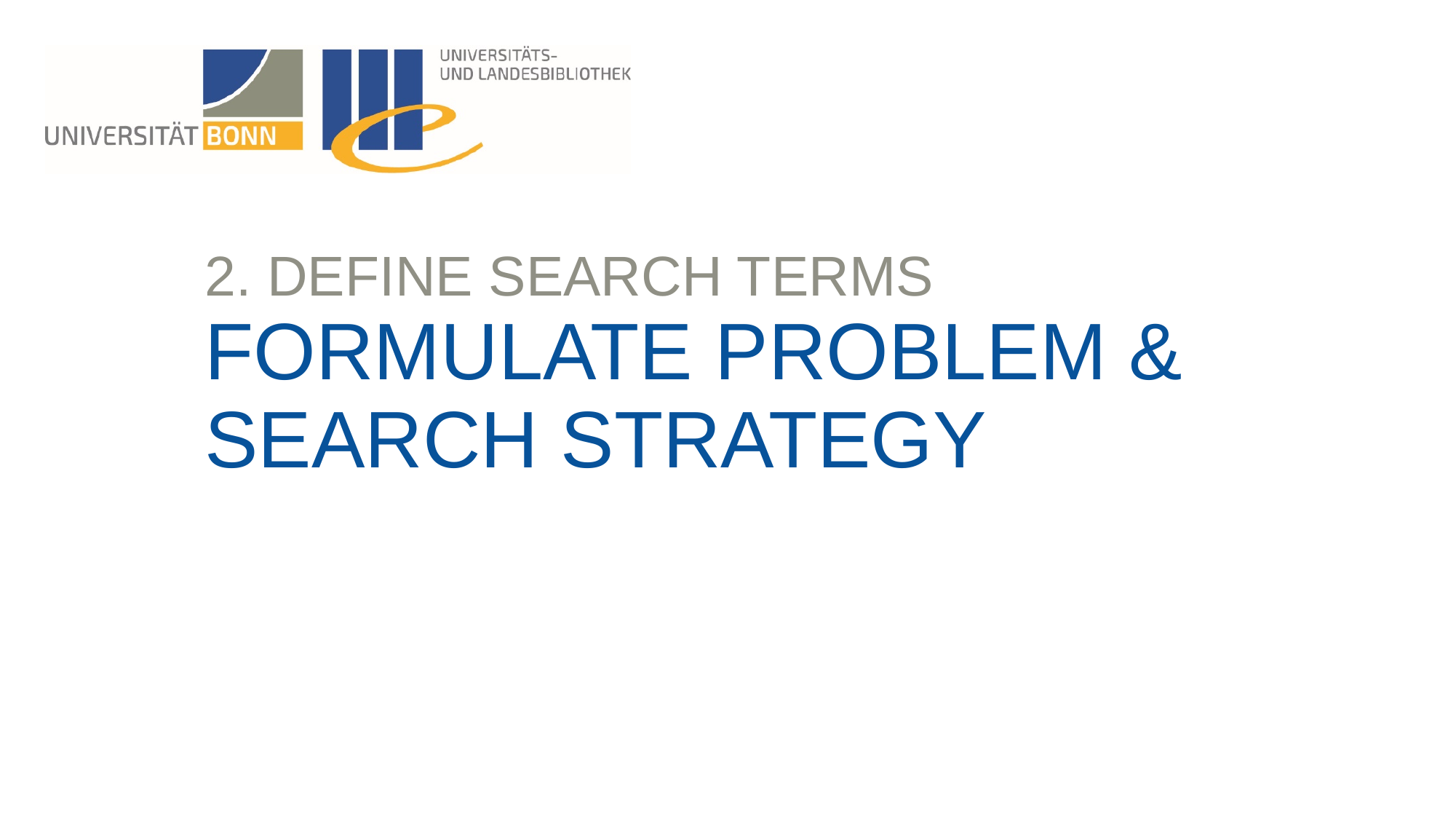

2. Define search terms
# Formulate problem & search strategy